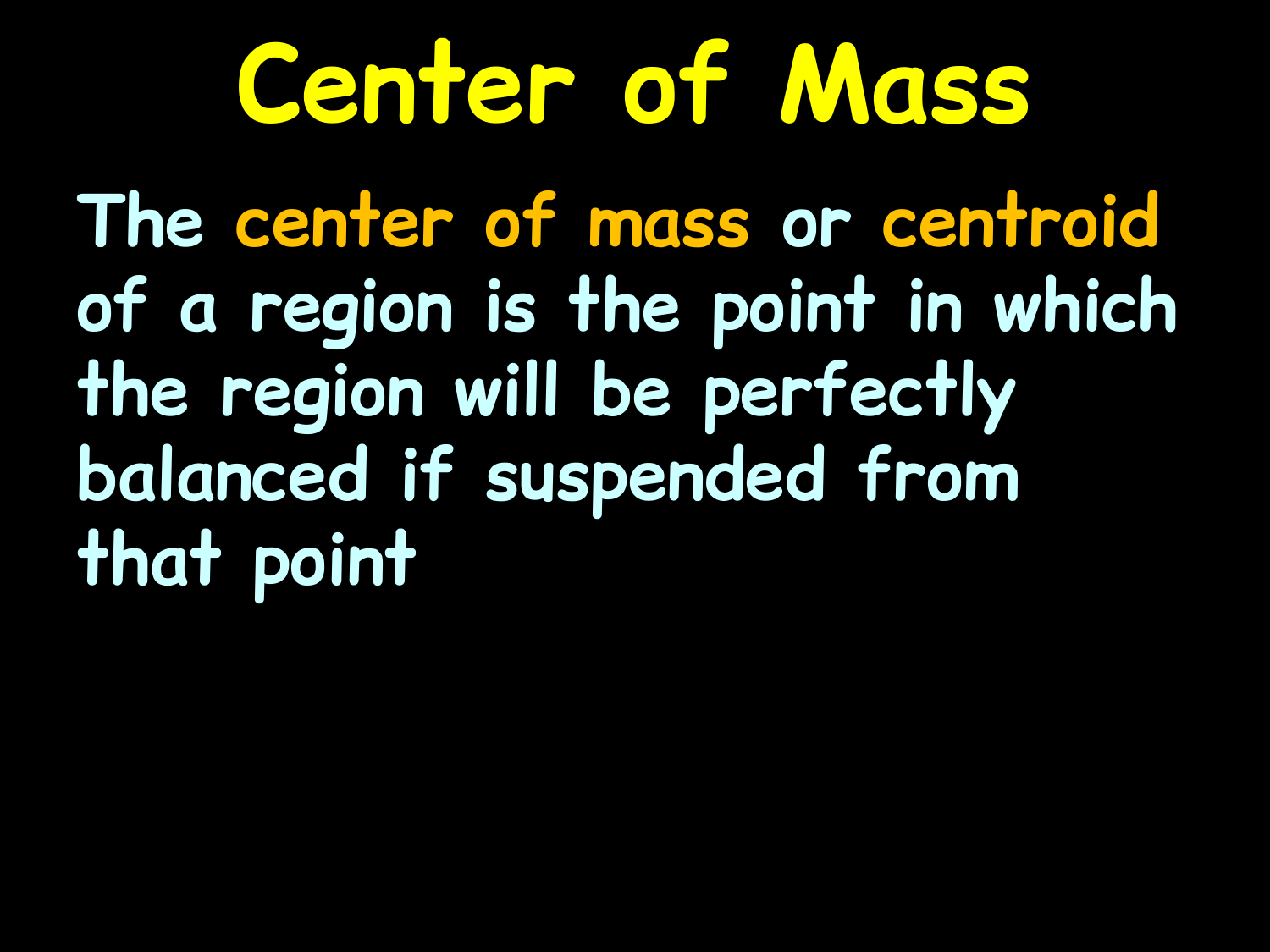

# Center of Mass
The center of mass or centroid of a region is the point in which the region will be perfectly balanced if suspended from that point